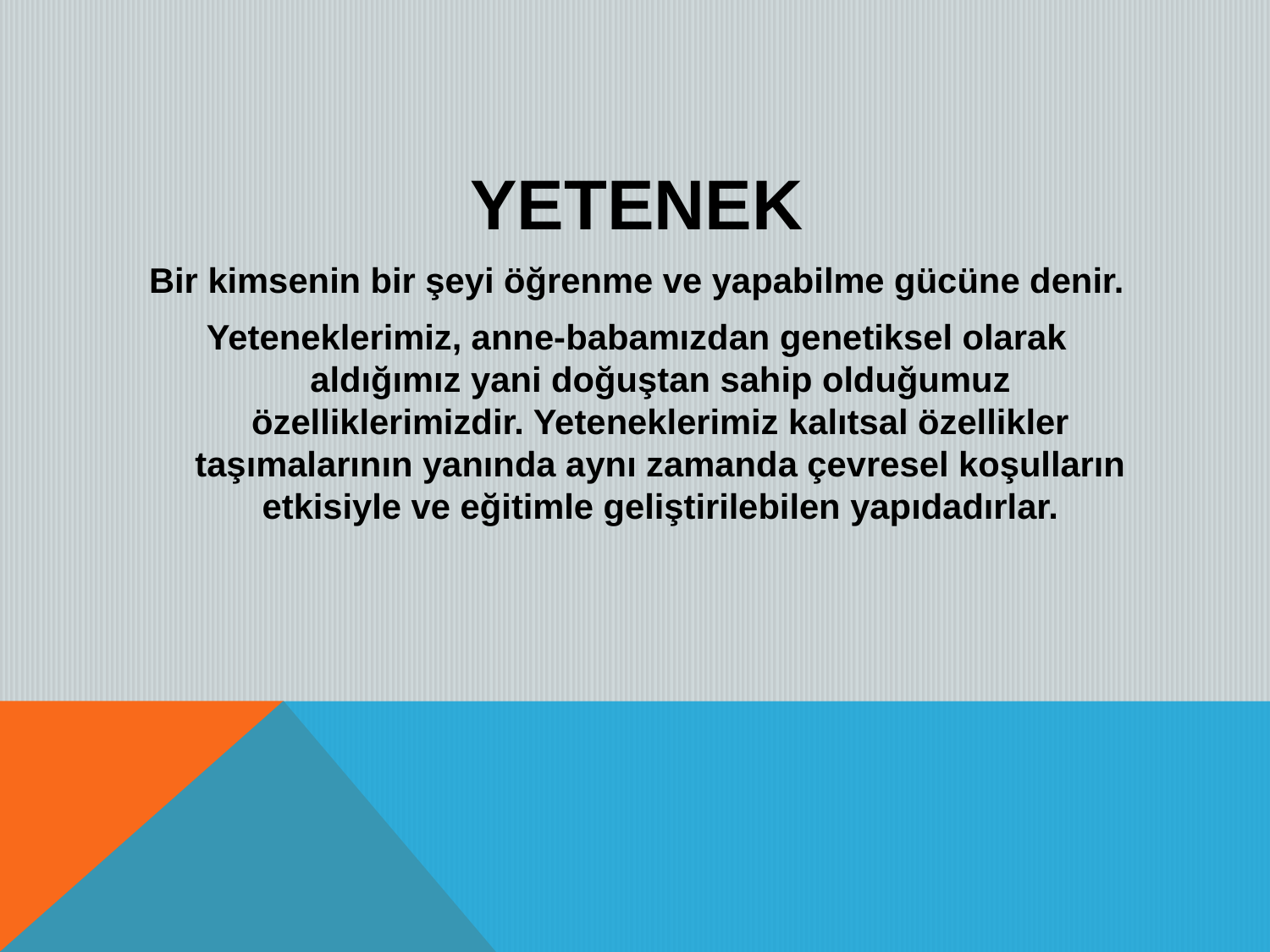

YETENEK
Bir kimsenin bir şeyi öğrenme ve yapabilme gücüne denir.
Yeteneklerimiz, anne-babamızdan genetiksel olarak aldığımız yani doğuştan sahip olduğumuz özelliklerimizdir. Yeteneklerimiz kalıtsal özellikler taşımalarının yanında aynı zamanda çevresel koşulların etkisiyle ve eğitimle geliştirilebilen yapıdadırlar.